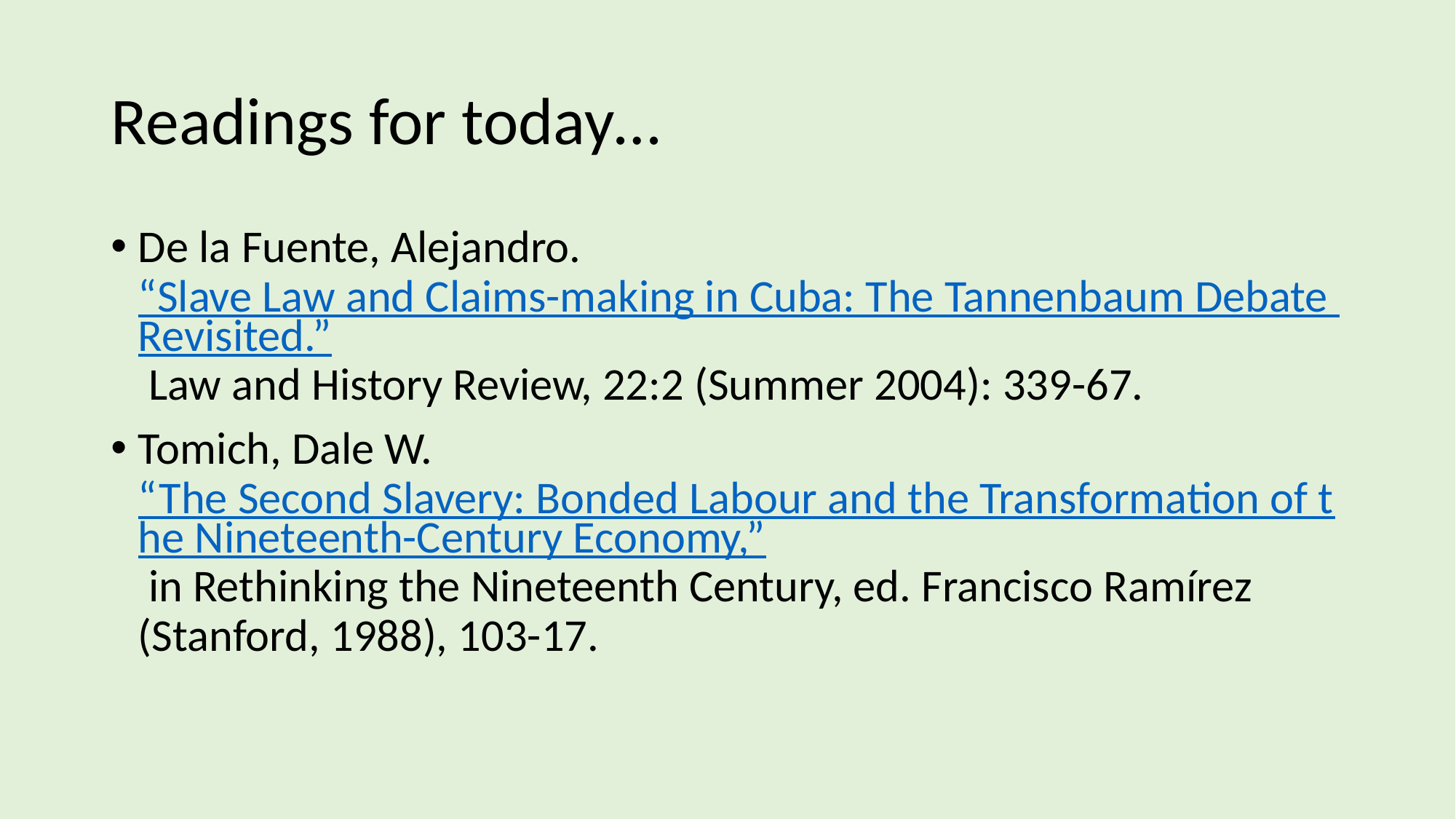

# Readings for today…
De la Fuente, Alejandro. “Slave Law and Claims-making in Cuba: The Tannenbaum Debate Revisited.” Law and History Review, 22:2 (Summer 2004): 339-67.
Tomich, Dale W. “The Second Slavery: Bonded Labour and the Transformation of the Nineteenth-Century Economy,” in Rethinking the Nineteenth Century, ed. Francisco Ramírez (Stanford, 1988), 103-17.